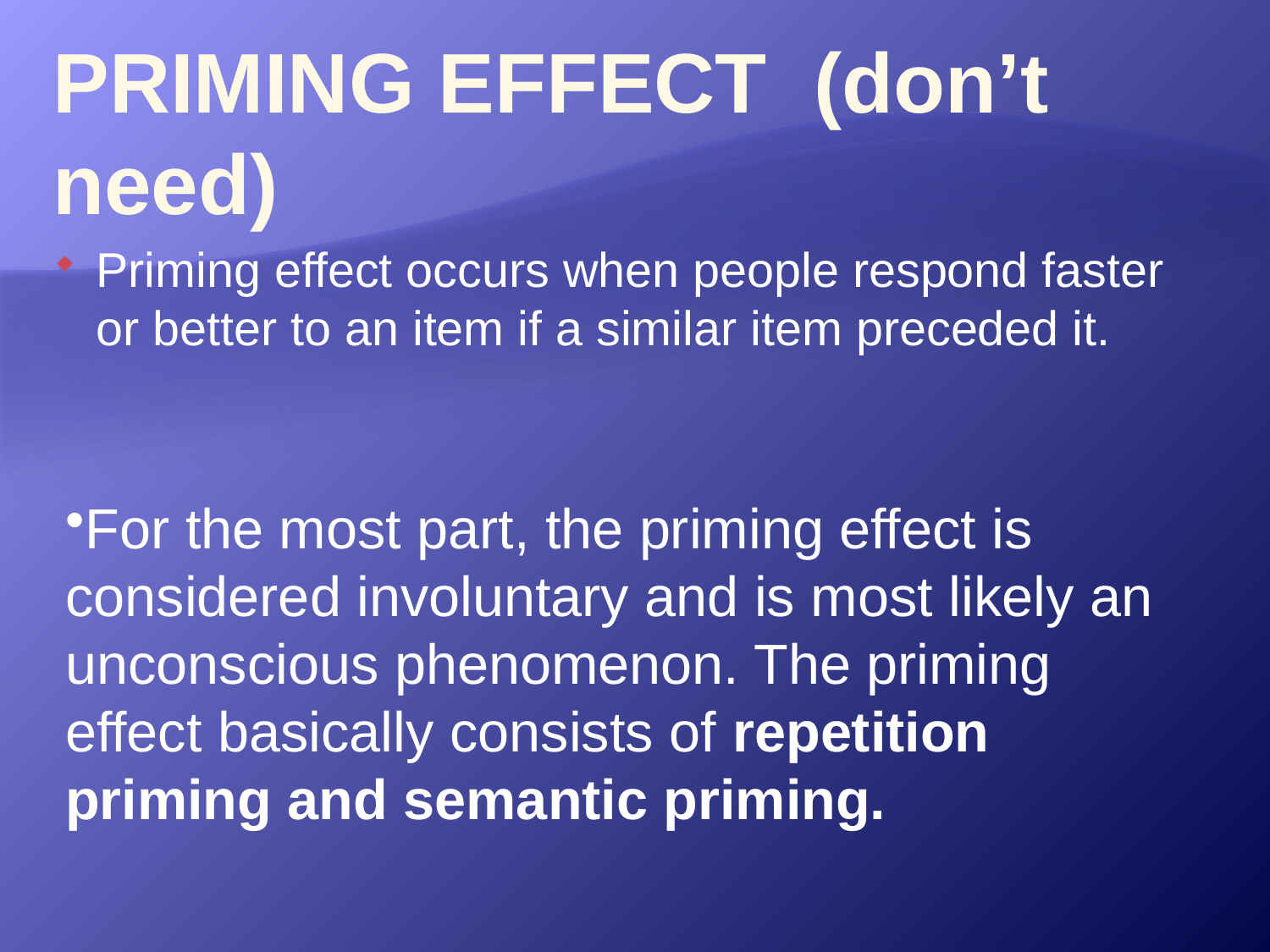

# PRIMING EFFECT  (don’t need)
Priming effect occurs when people respond faster or better to an item if a similar item preceded it.
For the most part, the priming effect is considered involuntary and is most likely an unconscious phenomenon. The priming effect basically consists of repetition priming and semantic priming.